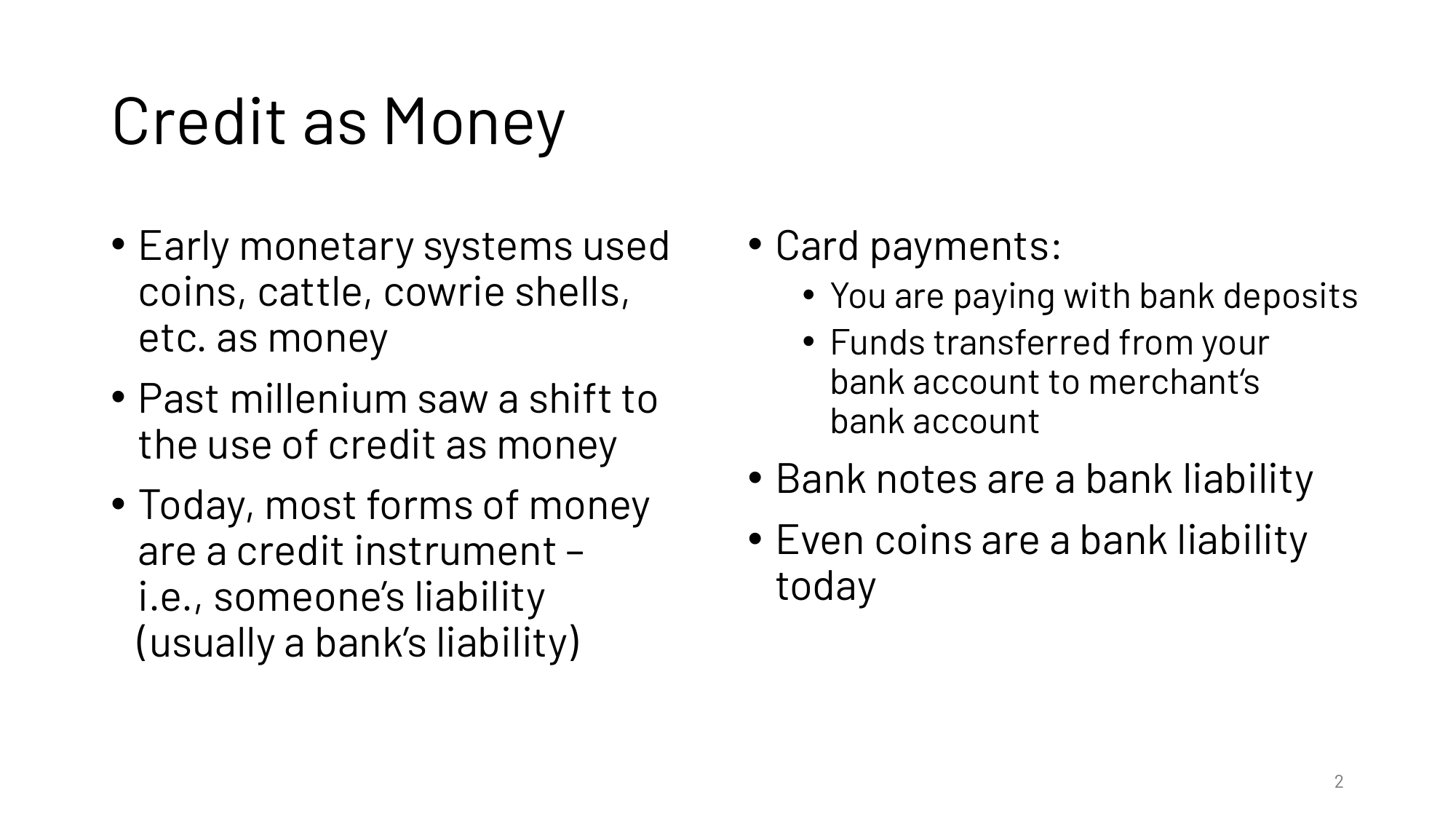

# Credit as Money
Early monetary systems used coins, cattle, cowrie shells, etc. as money
Past millenium saw a shift to the use of credit as money
Today, most forms of money are a credit instrument –
i.e., someone’s liability
(usually a bank’s liability)
Card payments:
You are paying with bank deposits
Funds transferred from your
bank account to merchant‘s
bank account
Bank notes are a bank liability
Even coins are a bank liability today
2